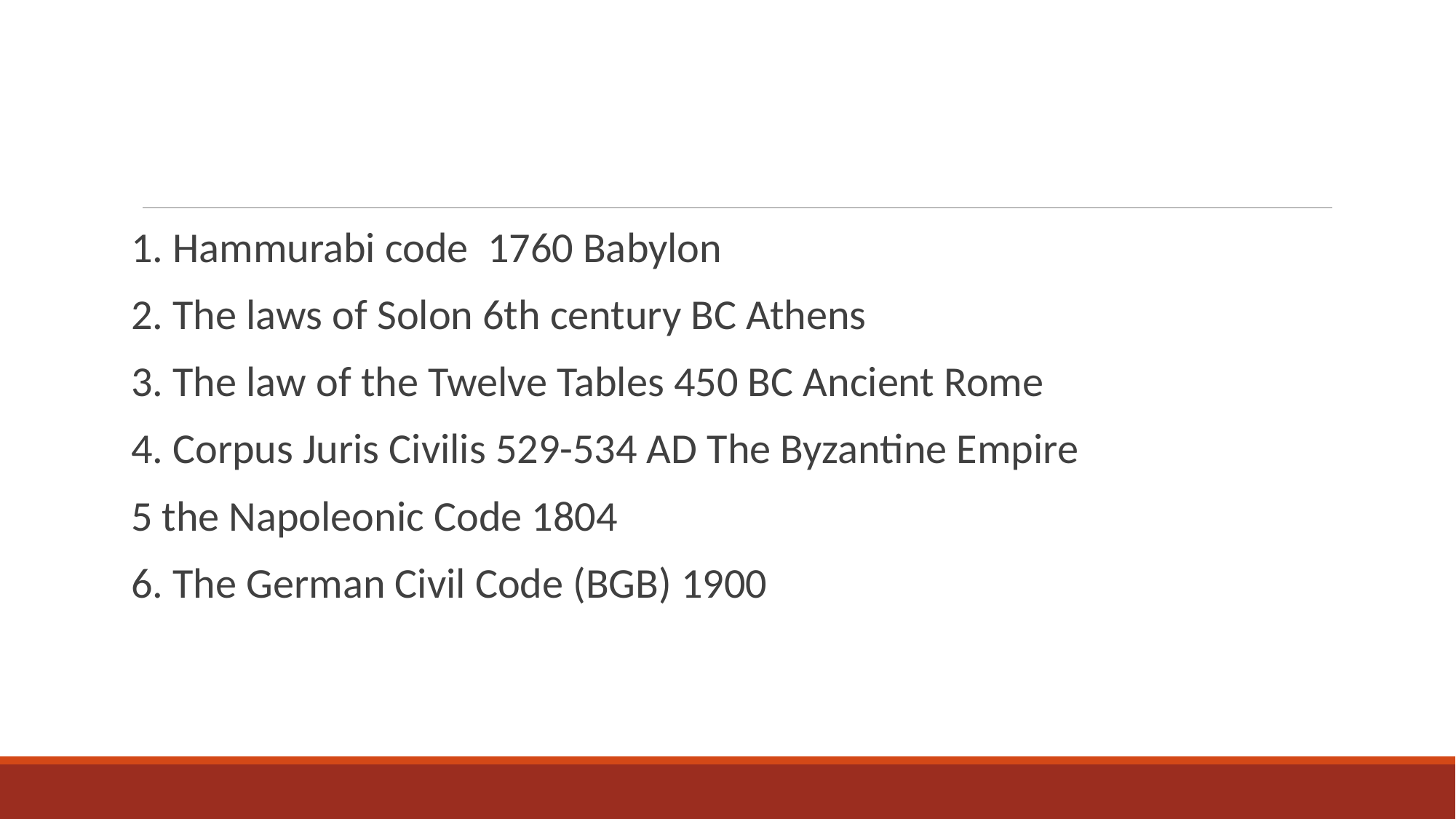

#
1. Hammurabi code  1760 Babylon
2. The laws of Solon 6th century BC Athens
3. The law of the Twelve Tables 450 BC Ancient Rome
4. Corpus Juris Civilis 529-534 AD The Byzantine Empire
5 the Napoleonic Code 1804
6. The German Civil Code (BGB) 1900